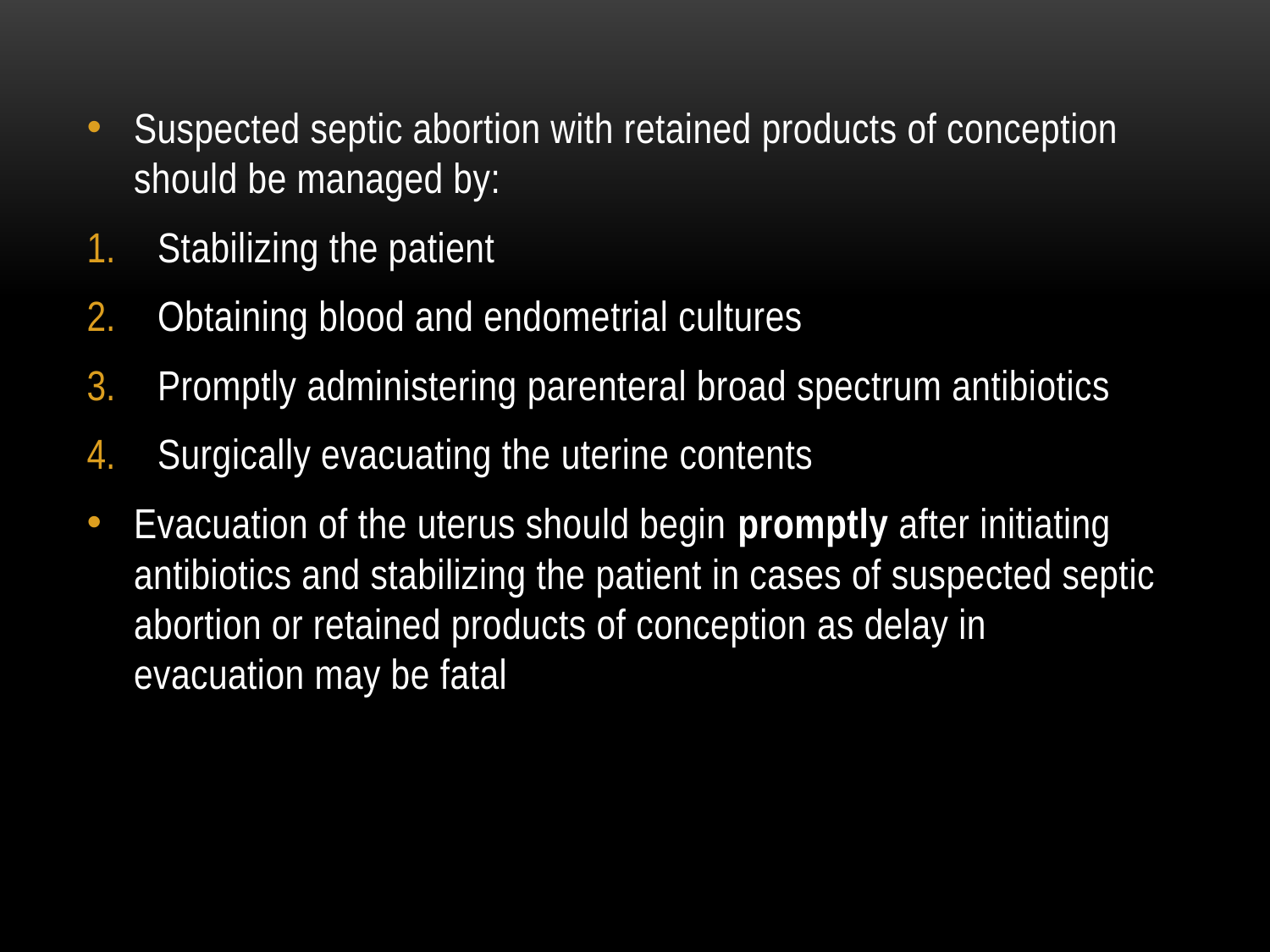

Suspected septic abortion with retained products of conception should be managed by:
Stabilizing the patient
Obtaining blood and endometrial cultures
Promptly administering parenteral broad spectrum antibiotics
Surgically evacuating the uterine contents
Evacuation of the uterus should begin promptly after initiating antibiotics and stabilizing the patient in cases of suspected septic abortion or retained products of conception as delay in evacuation may be fatal